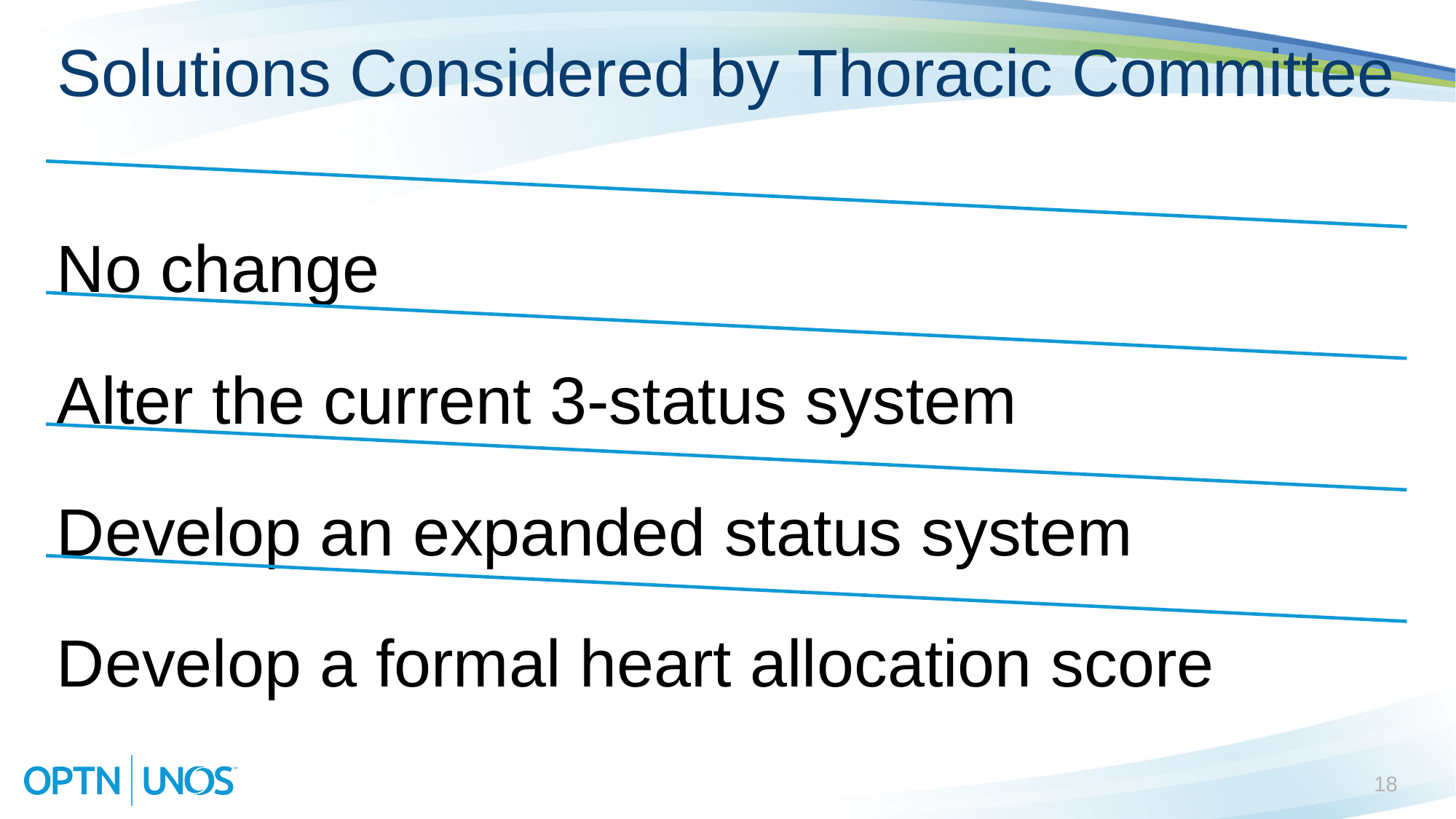

# Solutions Considered by Thoracic Committee
No change
Alter the current 3-status system
Develop an expanded status system
Develop a formal heart allocation score
18